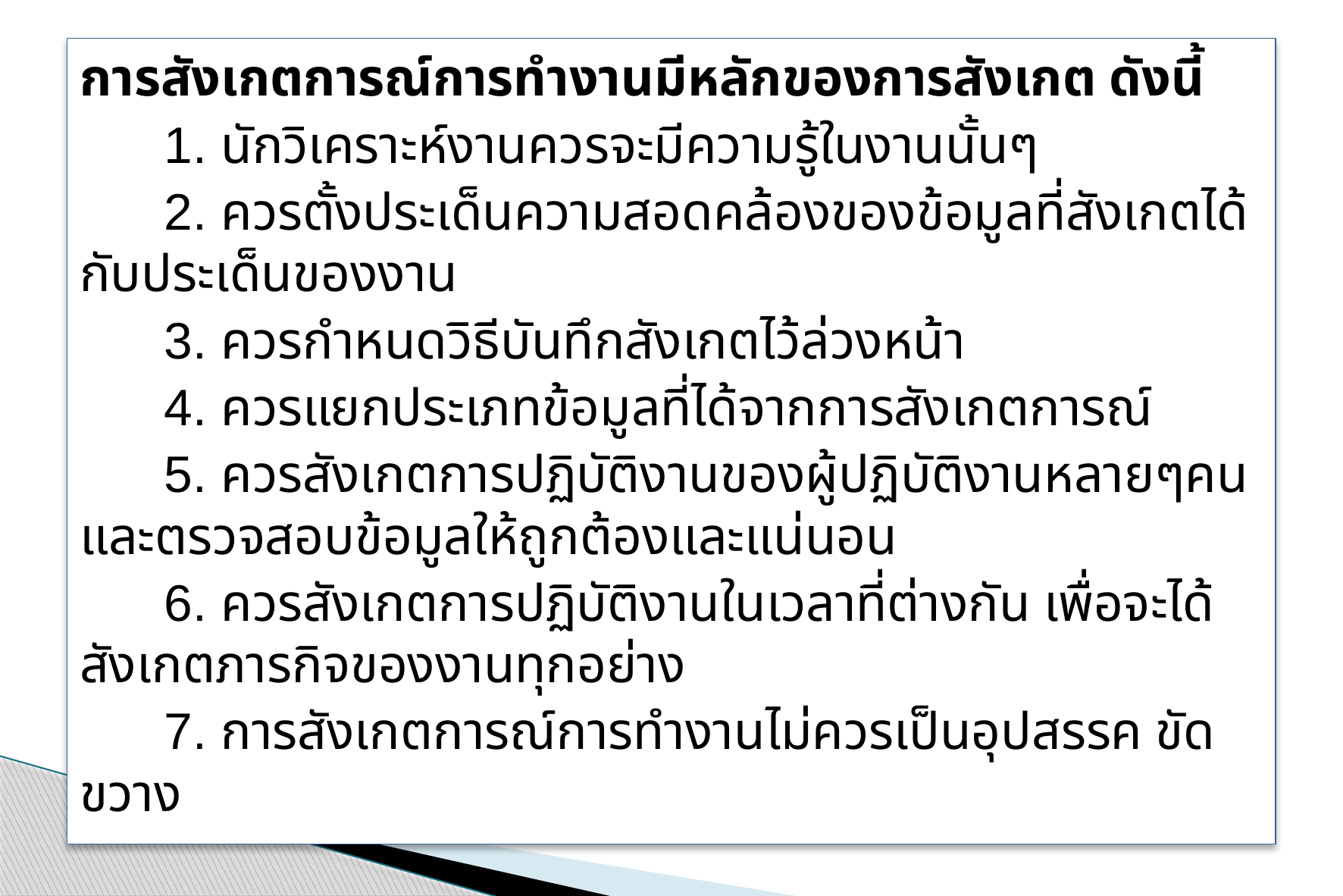

การสังเกตการณ์การทำงานมีหลักของการสังเกต ดังนี้
	1. นักวิเคราะห์งานควรจะมีความรู้ในงานนั้นๆ
	2. ควรตั้งประเด็นความสอดคล้องของข้อมูลที่สังเกตได้กับประเด็นของงาน
	3. ควรกำหนดวิธีบันทึกสังเกตไว้ล่วงหน้า
	4. ควรแยกประเภทข้อมูลที่ได้จากการสังเกตการณ์
	5. ควรสังเกตการปฏิบัติงานของผู้ปฏิบัติงานหลายๆคนและตรวจสอบข้อมูลให้ถูกต้องและแน่นอน
	6. ควรสังเกตการปฏิบัติงานในเวลาที่ต่างกัน เพื่อจะได้สังเกตภารกิจของงานทุกอย่าง
	7. การสังเกตการณ์การทำงานไม่ควรเป็นอุปสรรค ขัดขวาง